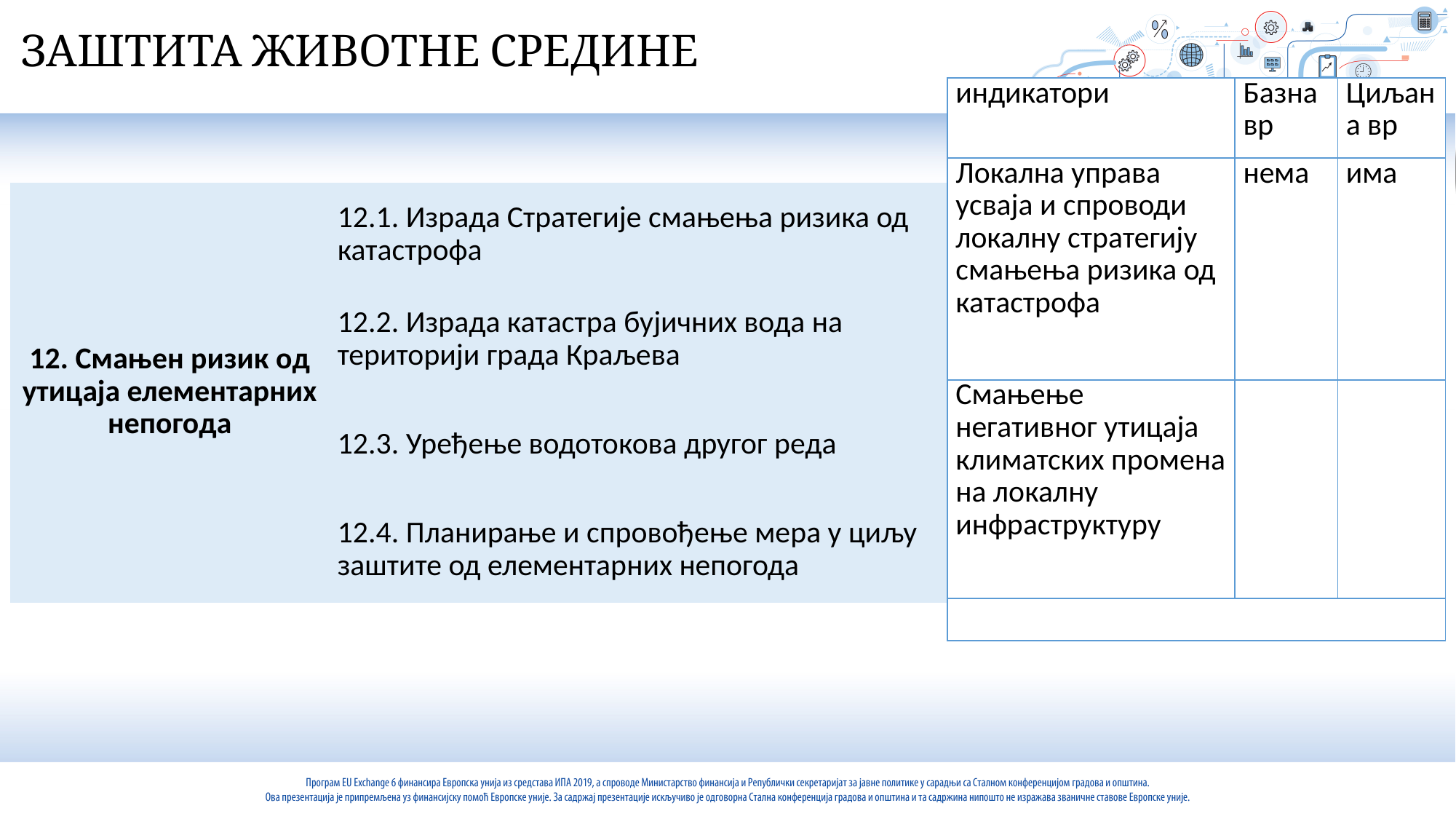

ЗАШТИТА ЖИВОТНЕ СРЕДИНЕ
| индикатори | Базна вр | Циљана вр |
| --- | --- | --- |
| Локална управа усваја и спроводи локалну стратегију смањења ризика од катастрофа | нема | има |
| Смањење негативног утицаја климатских промена на локалну инфраструктуру |  |  |
|  |  |  |
| 12. Смањен ризик од утицаја елементарних непогода | 12.1. Израда Стратегије смањења ризика од катастрофа |
| --- | --- |
|  | 12.2. Израда катастра бујичних вода на територији града Краљева |
|  | 12.3. Уређење водотокова другог реда |
|  | 12.4. Планирање и спровођење мера у циљу заштите од елементарних непогода |